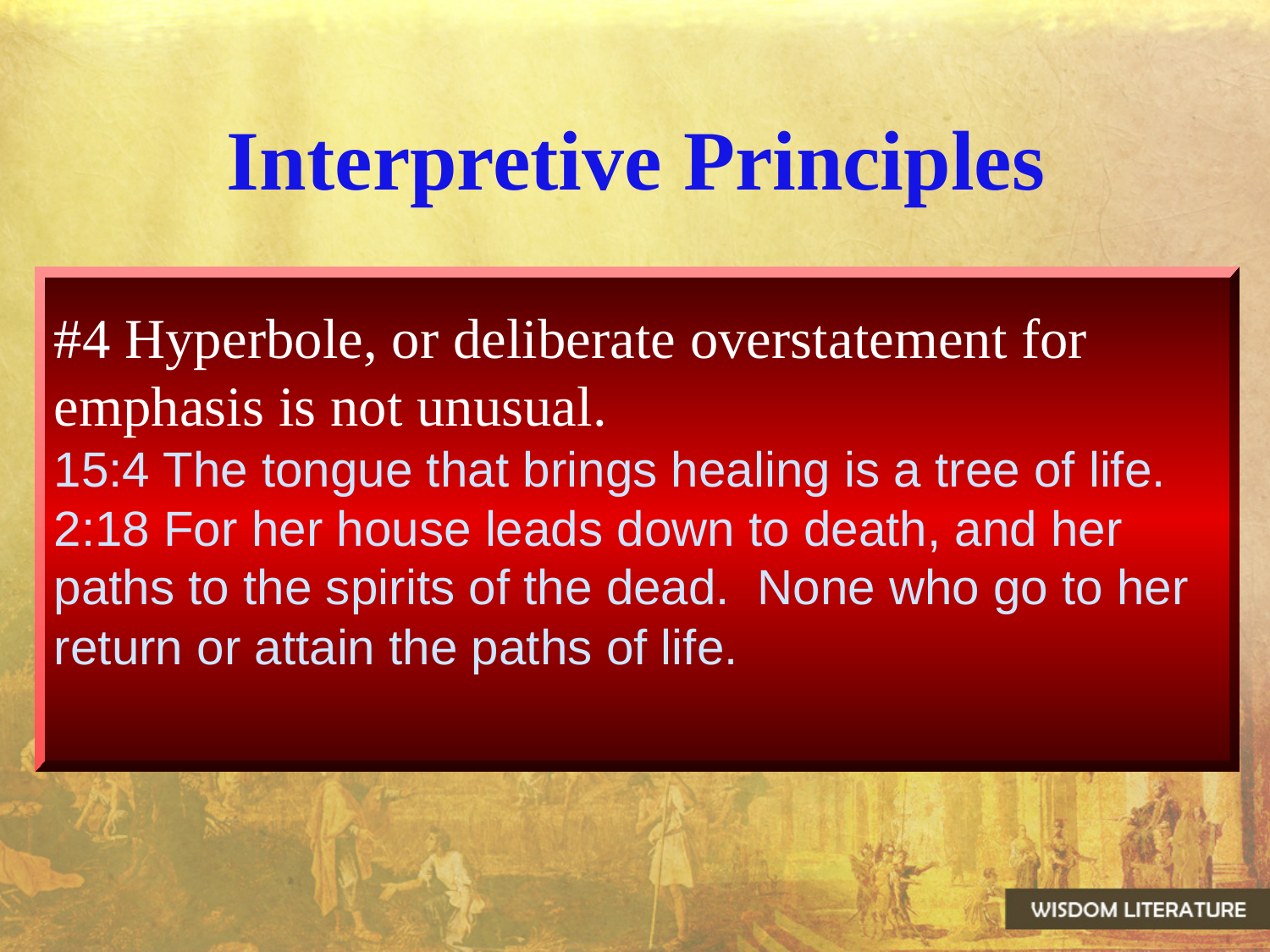

# Interpretive Principles

#4 Hyperbole, or deliberate overstatement for emphasis is not unusual.
15:4 The tongue that brings healing is a tree of life.
2:18 For her house leads down to death, and her paths to the spirits of the dead.  None who go to her return or attain the paths of life.
17